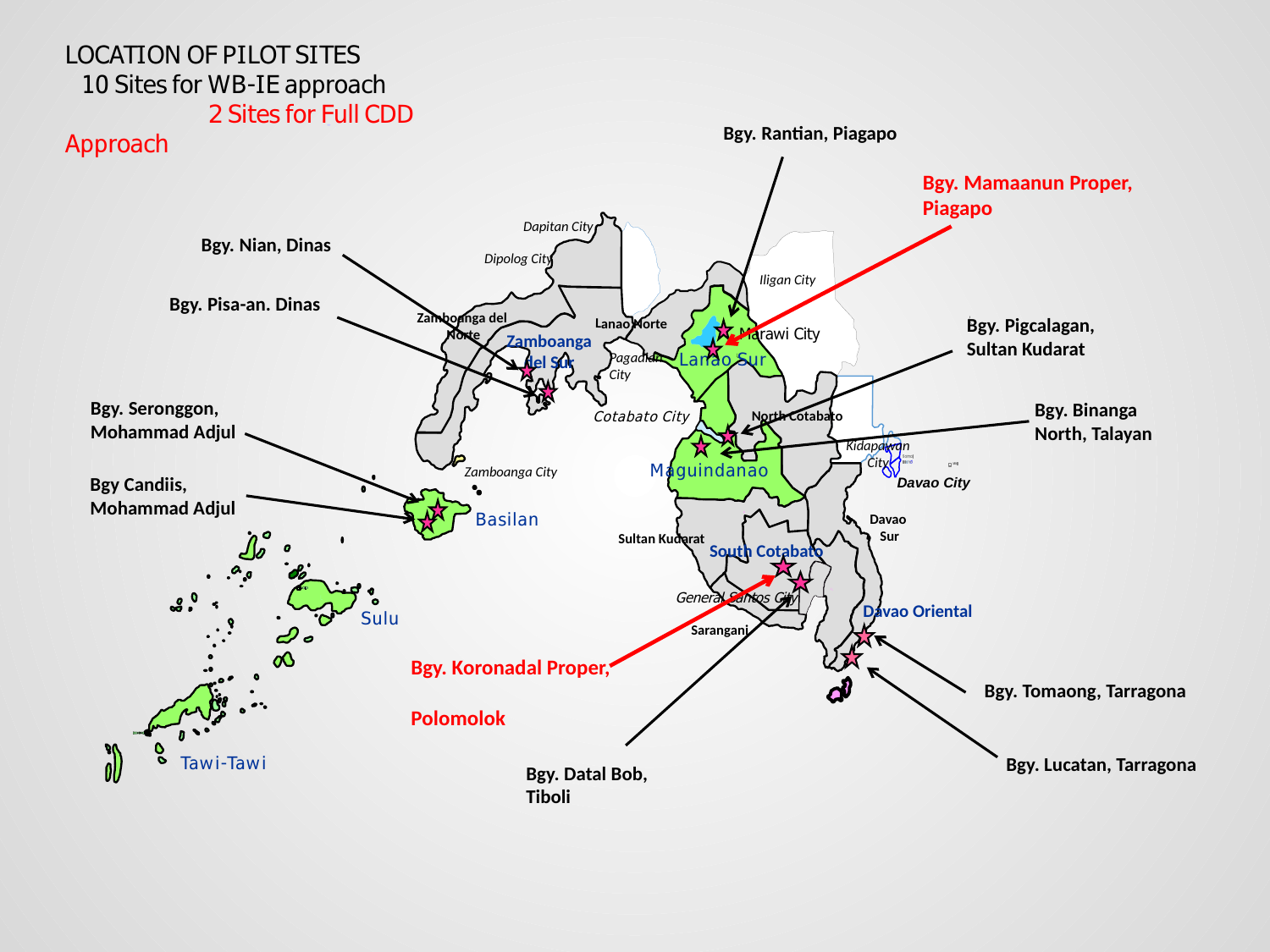

LOCATION OF PILOT SITES                     10 Sites for WB-IE approach                                        2 Sites for Full CDD Approach
Bgy. Rantian, Piagapo

Bgy. Mamaanun Proper,  Piagapo
Dapitan City

Bgy. Nian, Dinas

Dipolog City

Iligan City
Bgy. Pisa-an. Dinas

Zamboanga del
Norte
Bgy. Pigcalagan, Sultan Kudarat
Lanao Norte

Marawi City

Zamboanga
del Sur

Lanao Sur
Pagadian
City

Bgy. Seronggon, Mohammad Adjul
Bgy. Binanga North, Talayan

North Cotabato
Cotabato City

Kidapawan City

Maguindanao

Zamboanga City

Bgy Candiis, Mohammad Adjul

Davao City

Basilan
Davao
Sur

Sultan Kudarat

South Cotabato

General Santos City

Davao Oriental

Sulu

Sarangani

Bgy. Koronadal Proper,                                                 Polomolok

Bgy. Tomaong, Tarragona

Bgy. Lucatan, Tarragona
Tawi-Tawi

Bgy. Datal Bob, Tiboli